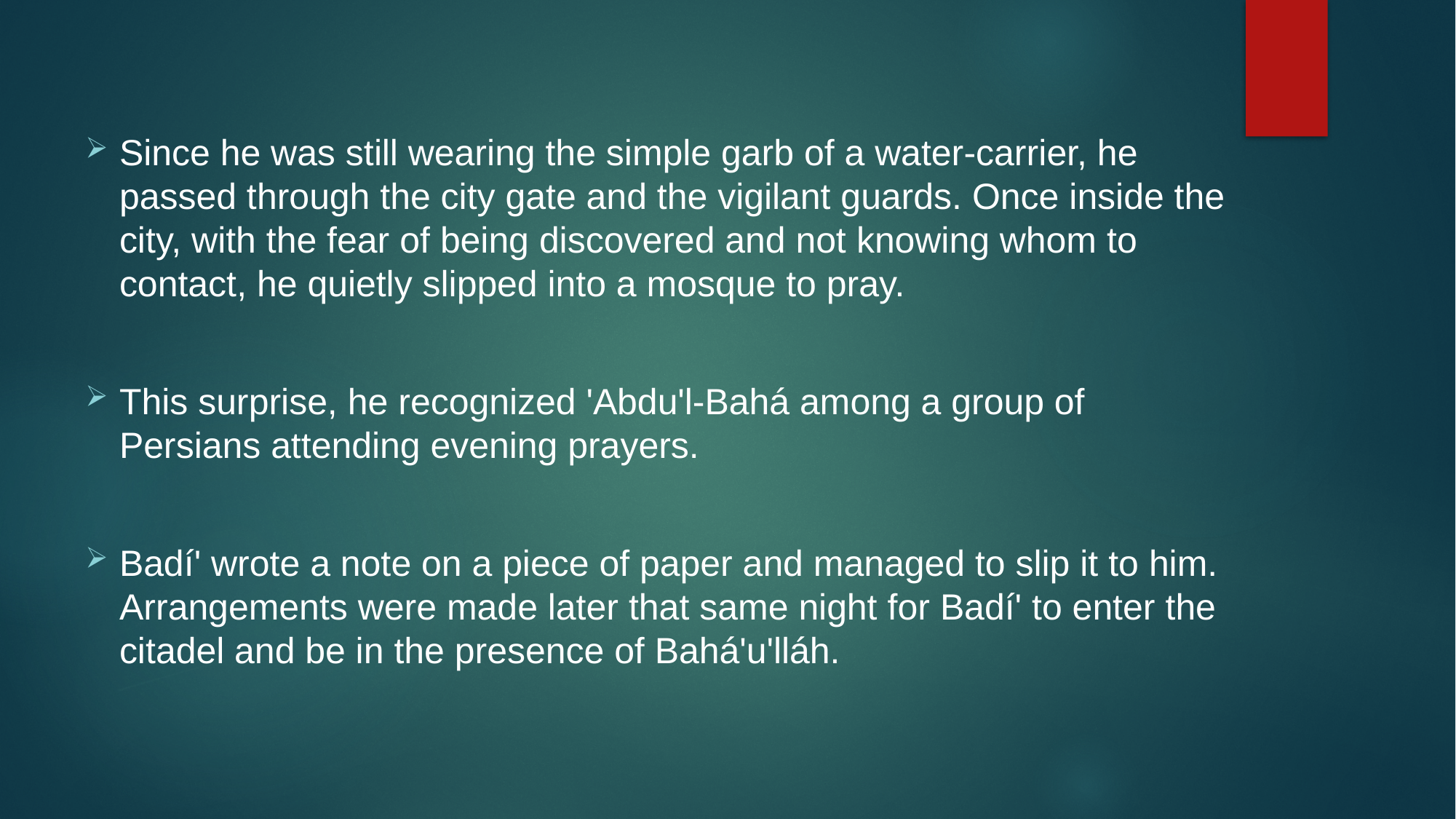

Since he was still wearing the simple garb of a water-carrier, he passed through the city gate and the vigilant guards. Once inside the city, with the fear of being discovered and not knowing whom to contact, he quietly slipped into a mosque to pray.

This surprise, he recognized 'Abdu'l-Bahá among a group of Persians attending evening prayers.

Badí' wrote a note on a piece of paper and managed to slip it to him. Arrangements were made later that same night for Badí' to enter the citadel and be in the presence of Bahá'u'lláh.